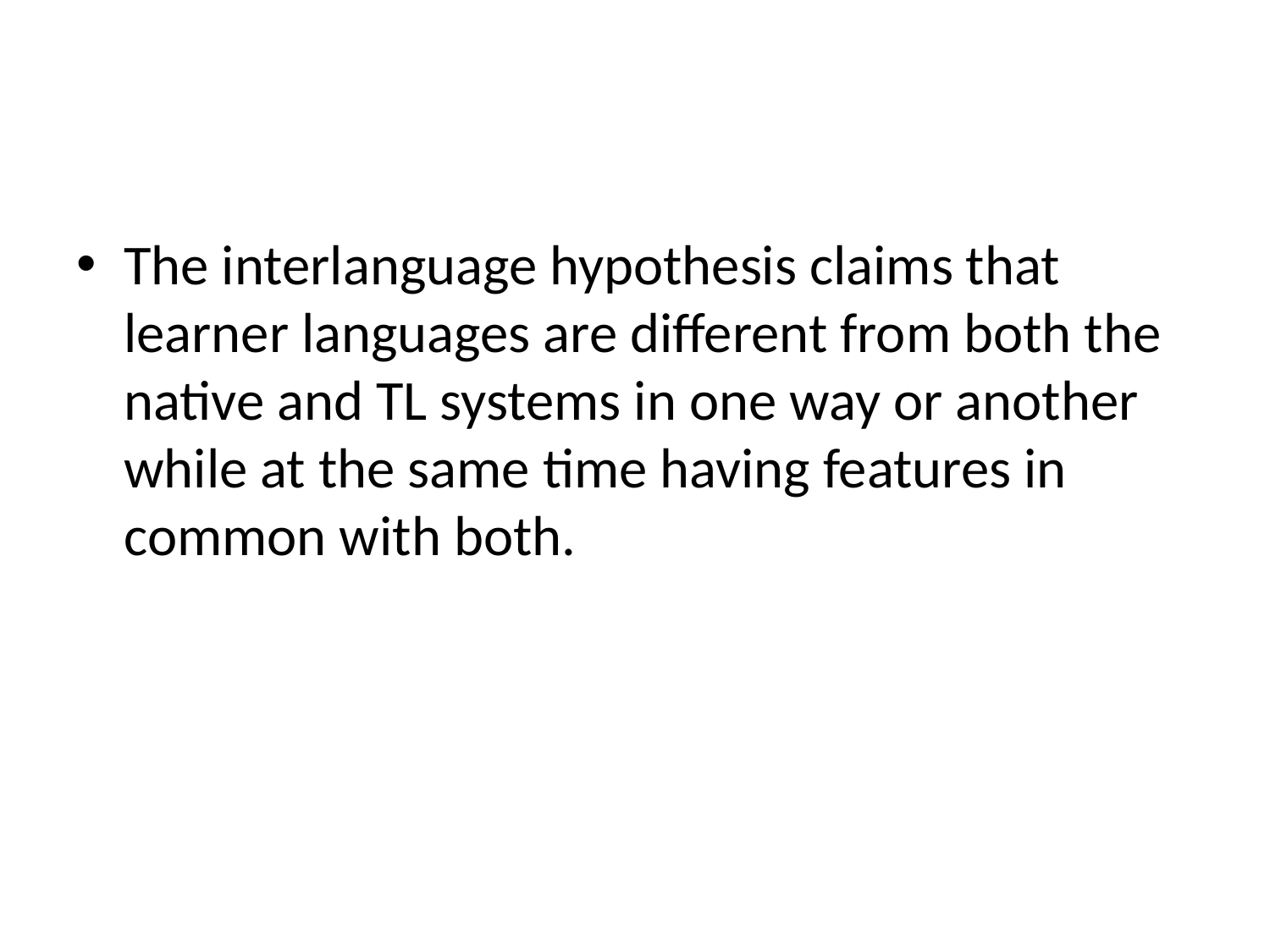

#
The interlanguage hypothesis claims that learner languages are different from both the native and TL systems in one way or another while at the same time having features in common with both.